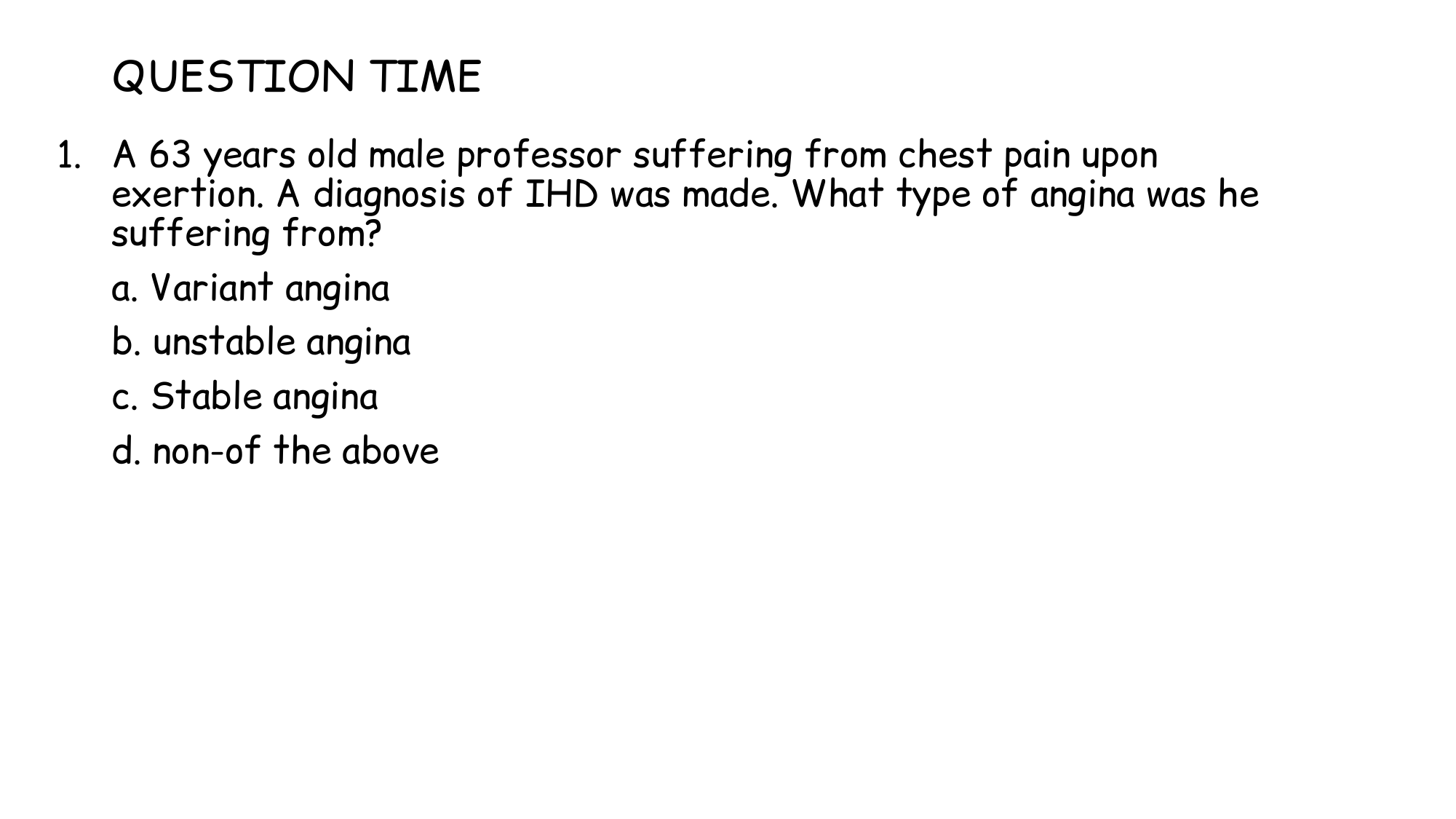

# QUESTION TIME
A 63 years old male professor suffering from chest pain upon exertion. A diagnosis of IHD was made. What type of angina was he suffering from?
     a. Variant angina
     b. unstable angina
     c. Stable angina
     d. non-of the above